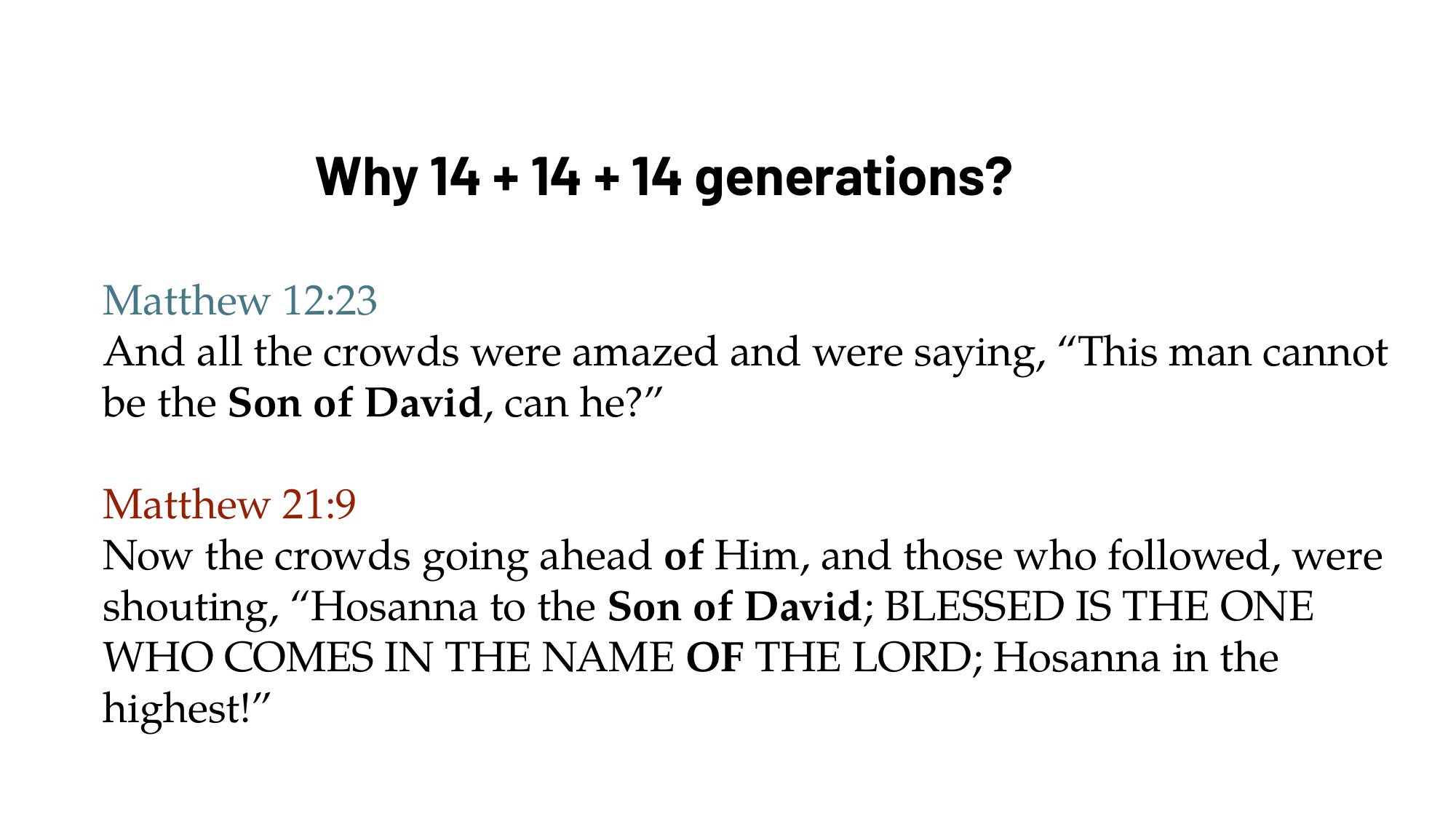

Why 14 + 14 + 14 generations?
Matthew 12:23
And all the crowds were amazed and were saying, “This man cannot be the Son of David, can he?”

Matthew 21:9
Now the crowds going ahead of Him, and those who followed, were shouting, “Hosanna to the Son of David; Blessed is the One who comes in the name of the Lord; Hosanna in the highest!”